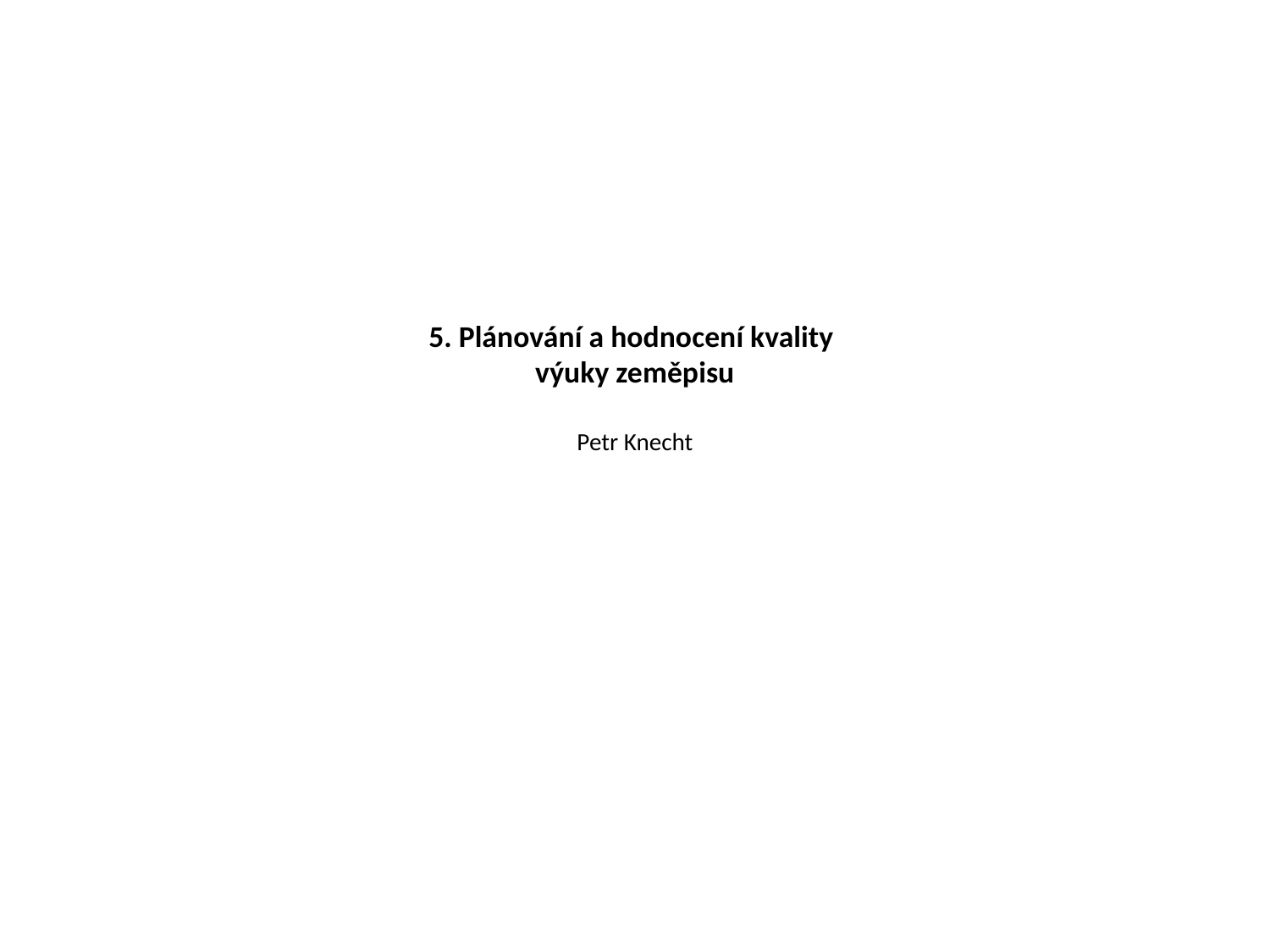

# 5. Plánování a hodnocení kvality výuky zeměpisu Petr Knecht